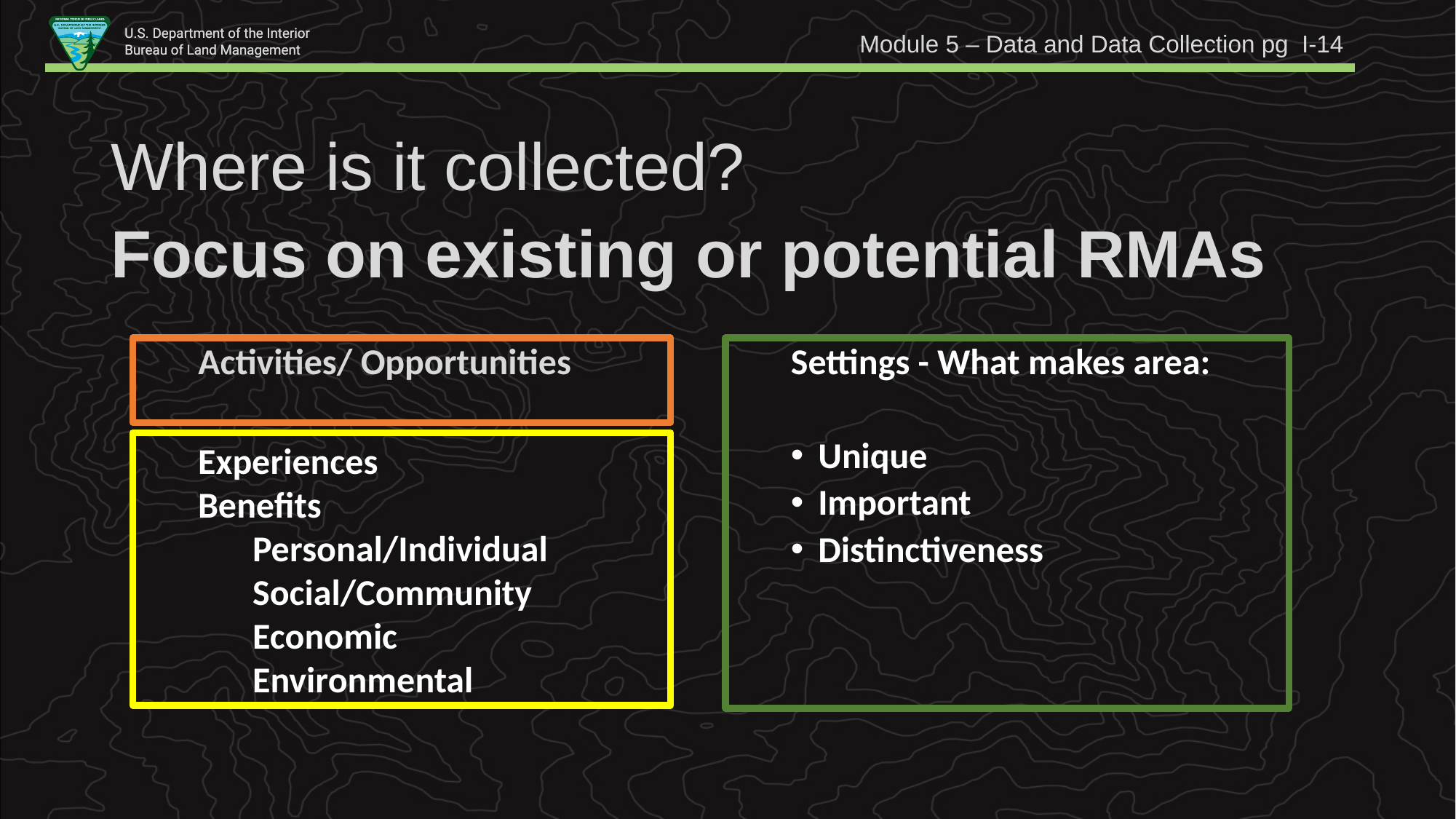

Module 5 – Data and Data Collection pg  I-14
Where is it collected?
Focus on existing or potential RMAs
Activities/ Opportunities

Settings - What makes area:

Unique
Important
Distinctiveness
Experiences
Benefits
Personal/Individual
Social/Community
Economic
Environmental